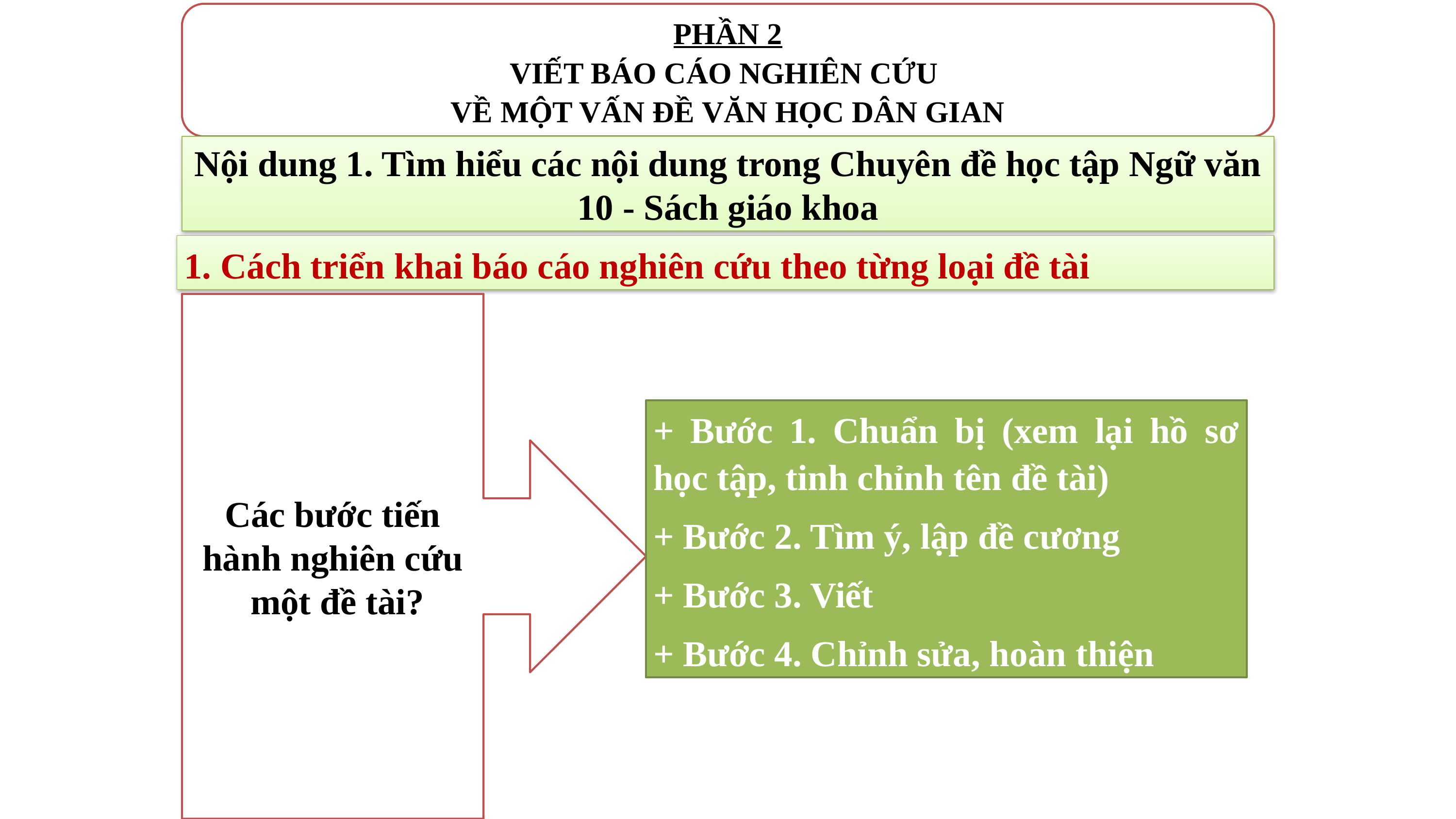

PHẦN 2
VIẾT BÁO CÁO NGHIÊN CỨU
VỀ MỘT VẤN ĐỀ VĂN HỌC DÂN GIAN
Nội dung 1. Tìm hiểu các nội dung trong Chuyên đề học tập Ngữ văn 10 - Sách giáo khoa
1. Cách triển khai báo cáo nghiên cứu theo từng loại đề tài
Các bước tiến hành nghiên cứu
 một đề tài?
+ Bước 1. Chuẩn bị (xem lại hồ sơ học tập, tinh chỉnh tên đề tài)
+ Bước 2. Tìm ý, lập đề cương
+ Bước 3. Viết
+ Bước 4. Chỉnh sửa, hoàn thiện